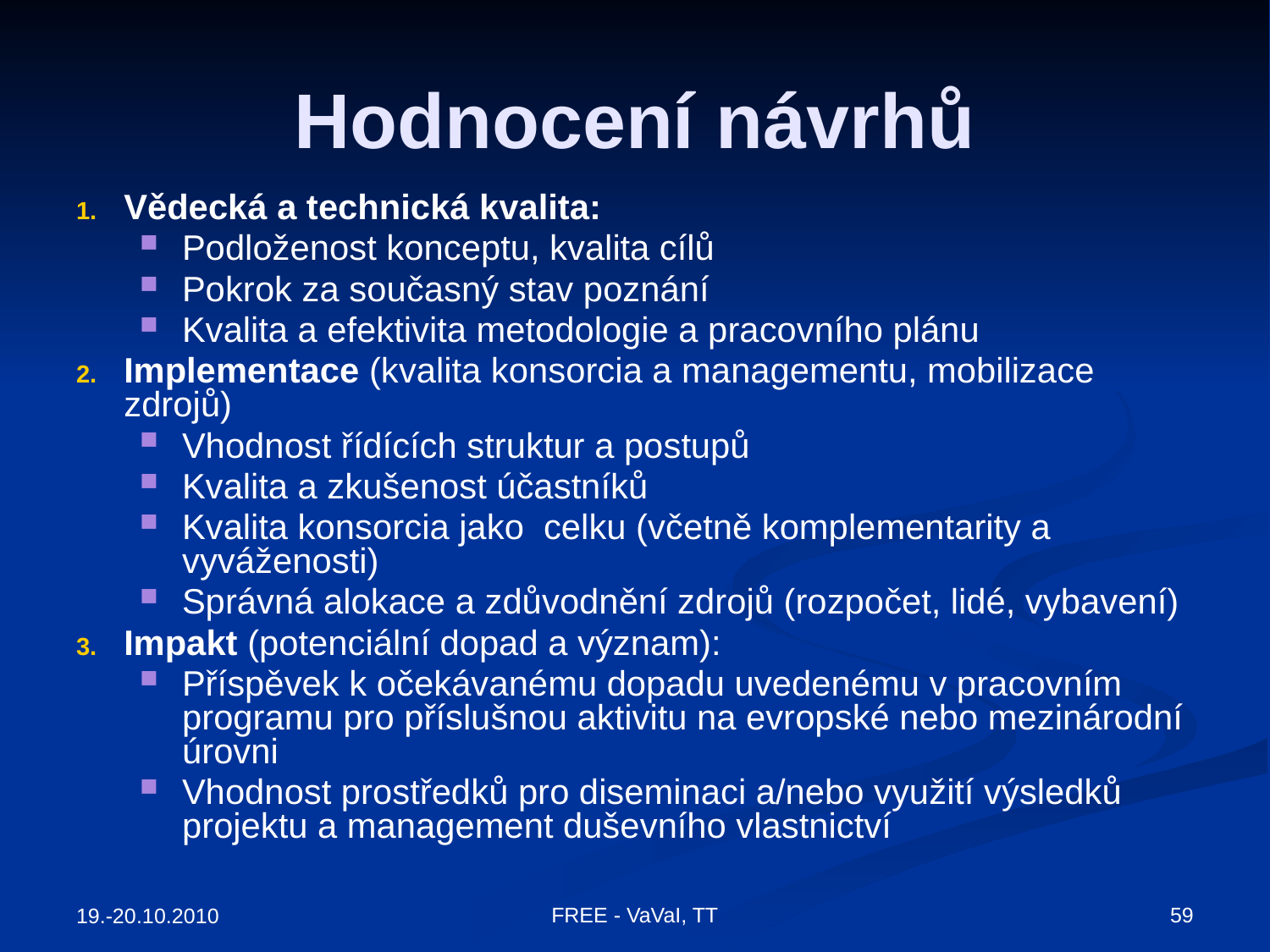

# Hodnocení návrhů
Vědecká a technická kvalita:
Podloženost konceptu, kvalita cílů
Pokrok za současný stav poznání
Kvalita a efektivita metodologie a pracovního plánu
Implementace (kvalita konsorcia a managementu, mobilizace zdrojů)
Vhodnost řídících struktur a postupů
Kvalita a zkušenost účastníků
Kvalita konsorcia jako  celku (včetně komplementarity a vyváženosti)
Správná alokace a zdůvodnění zdrojů (rozpočet, lidé, vybavení)
Impakt (potenciální dopad a význam):
Příspěvek k očekávanému dopadu uvedenému v pracovním programu pro příslušnou aktivitu na evropské nebo mezinárodní úrovni
Vhodnost prostředků pro diseminaci a/nebo využití výsledků projektu a management duševního vlastnictví
FREE - VaVaI, TT
59
19.-20.10.2010